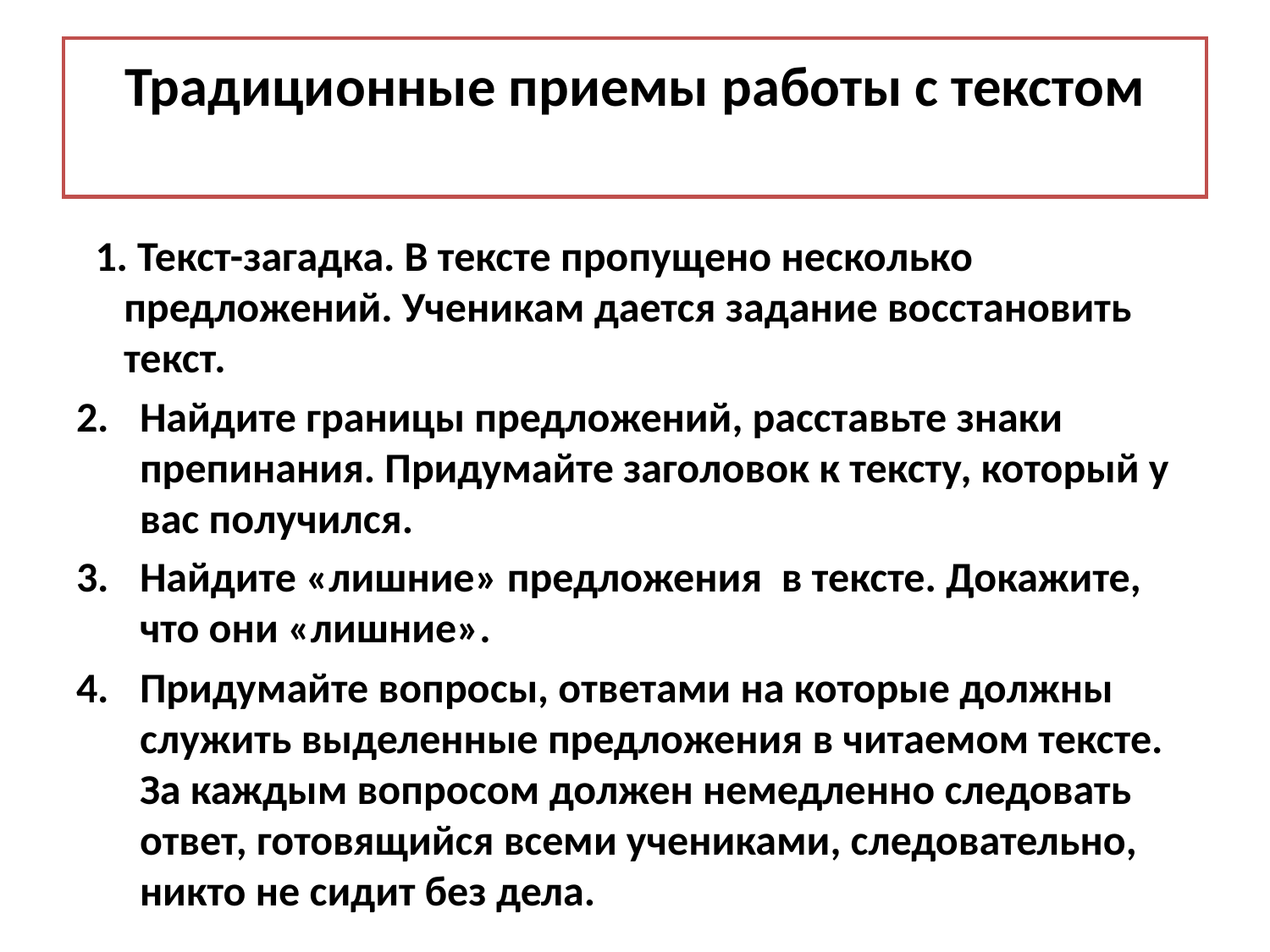

# Традиционные приемы работы с текстом
  1. Текст-загадка. В тексте пропущено несколько предложений. Ученикам дается задание восстановить текст.
Найдите границы предложений, расставьте знаки препинания. Придумайте заголовок к тексту, который у вас получился.
Найдите «лишние» предложения  в тексте. Докажите, что они «лишние».
Придумайте вопросы, ответами на которые должны служить выделенные предложения в читаемом тексте. За каждым вопросом должен немедленно следовать ответ, готовящийся всеми учениками, следовательно, никто не сидит без дела.